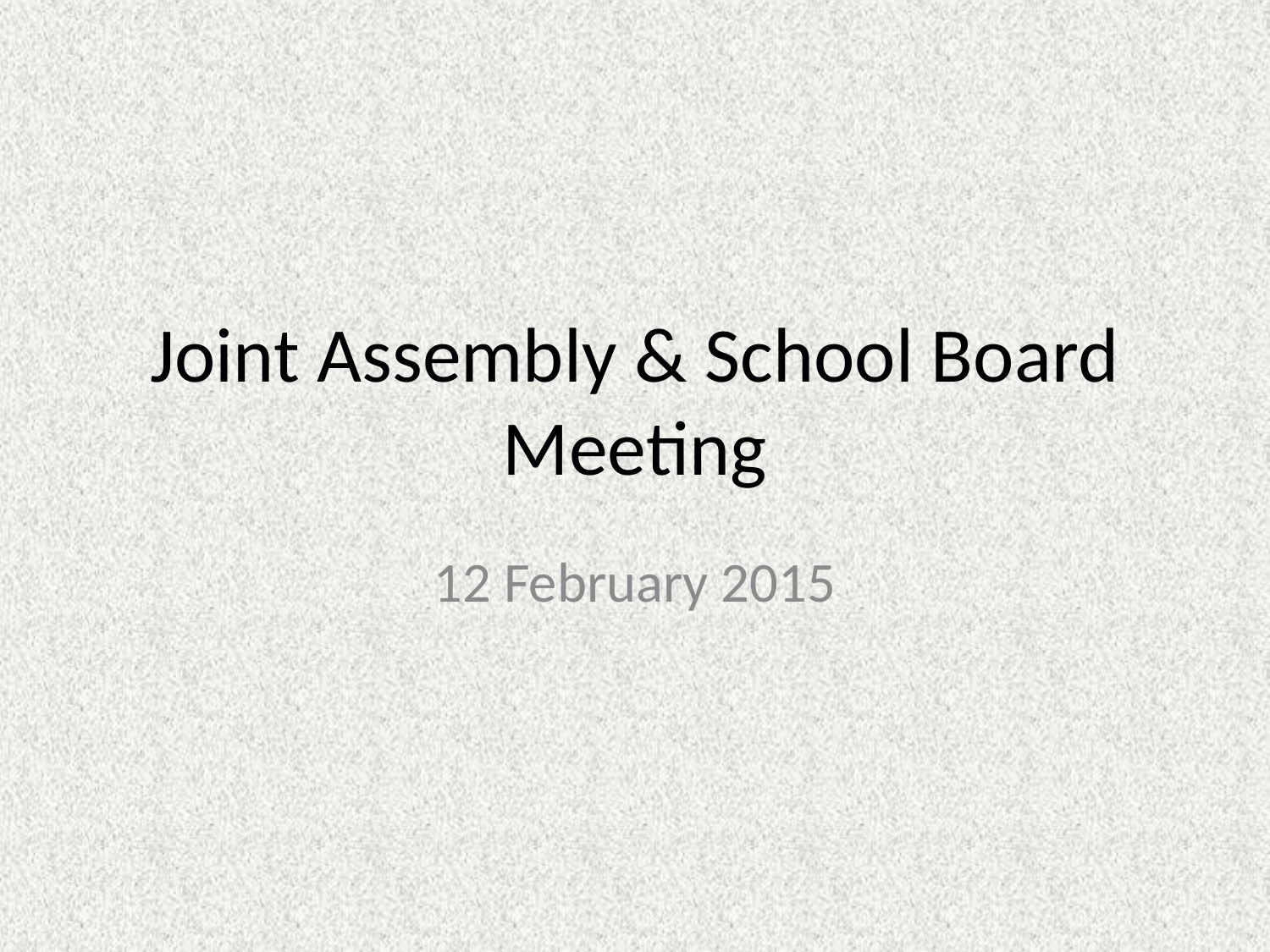

# Joint Assembly & School Board Meeting
12 February 2015